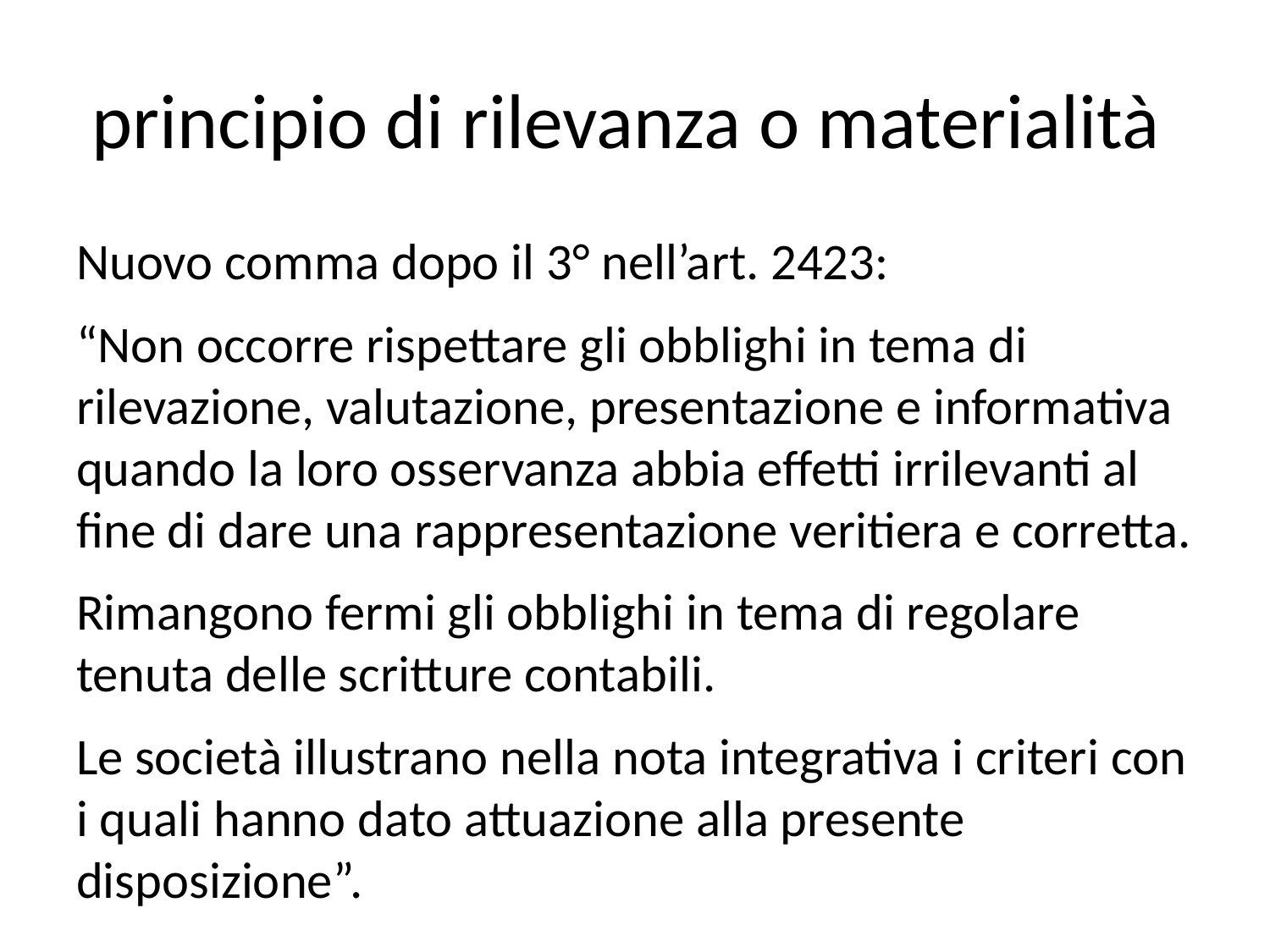

# principio di rilevanza o materialità
Nuovo comma dopo il 3° nell’art. 2423:
“Non occorre rispettare gli obblighi in tema di rilevazione, valutazione, presentazione e informativa quando la loro osservanza abbia effetti irrilevanti al fine di dare una rappresentazione veritiera e corretta.
Rimangono fermi gli obblighi in tema di regolare tenuta delle scritture contabili.
Le società illustrano nella nota integrativa i criteri con i quali hanno dato attuazione alla presente disposizione”.